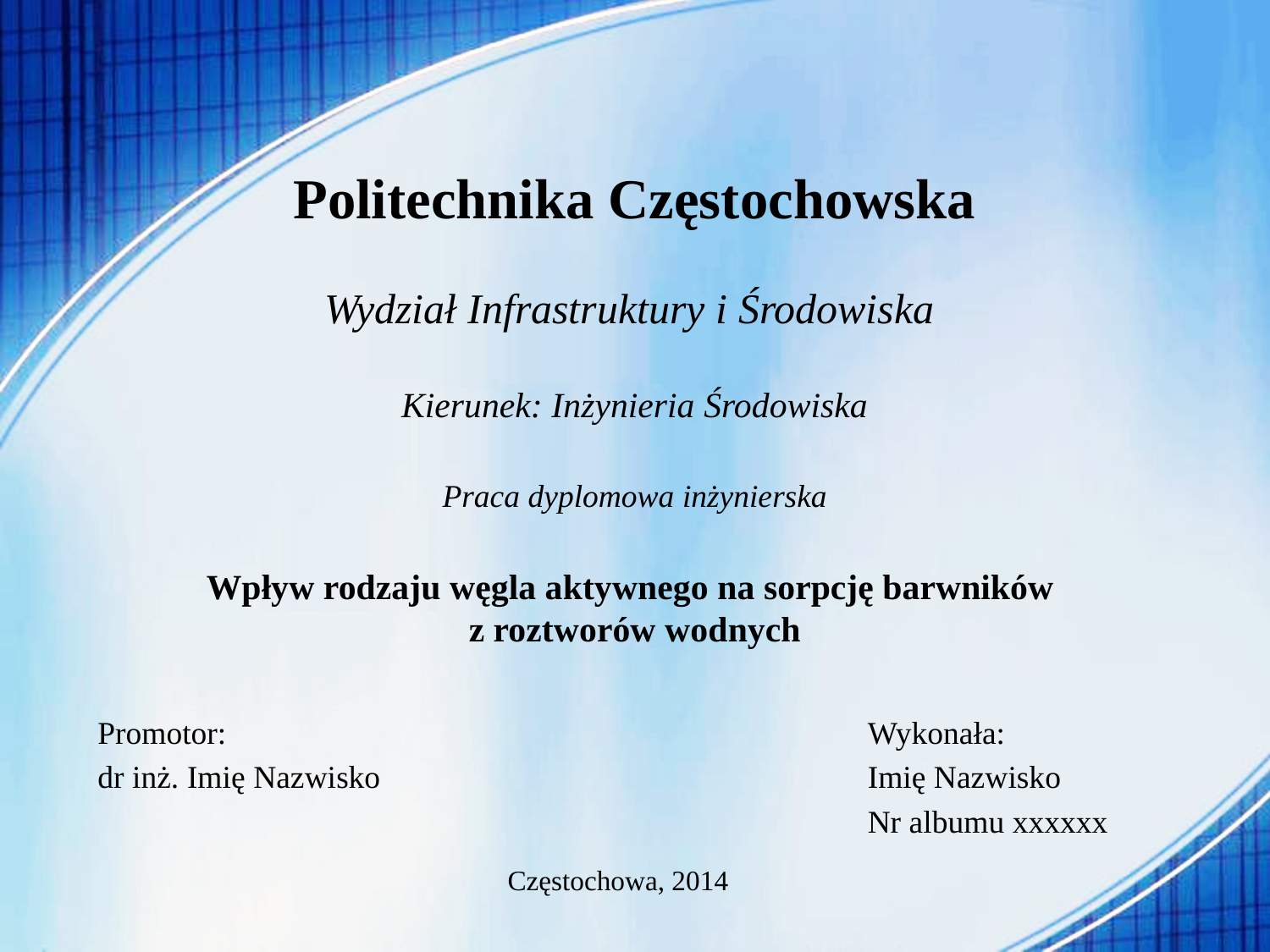

# Politechnika Częstochowska Wydział Infrastruktury i Środowiska Kierunek: Inżynieria Środowiska Praca dyplomowa inżynierska Wpływ rodzaju węgla aktywnego na sorpcję barwników z roztworów wodnych
Promotor:
dr inż. Imię Nazwisko
Wykonała:
Imię Nazwisko
Nr albumu xxxxxx
Częstochowa, 2014